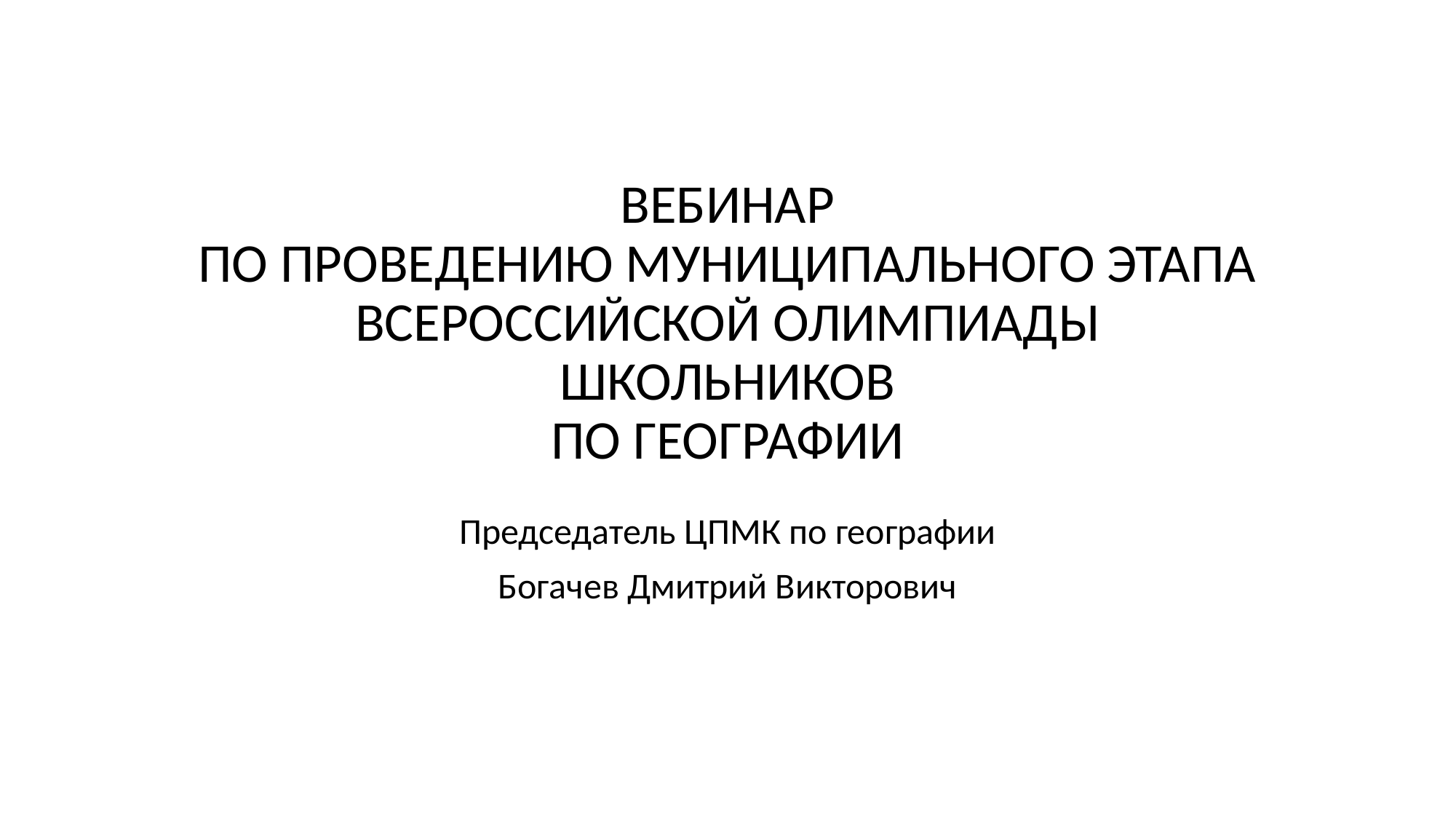

# ВЕБИНАР по проведению МУНИЦИПАЛЬНОГО этапА Всероссийской олимпиады школьников по ГЕОГРАФИИ
Председатель ЦПМК по географии
Богачев Дмитрий Викторович